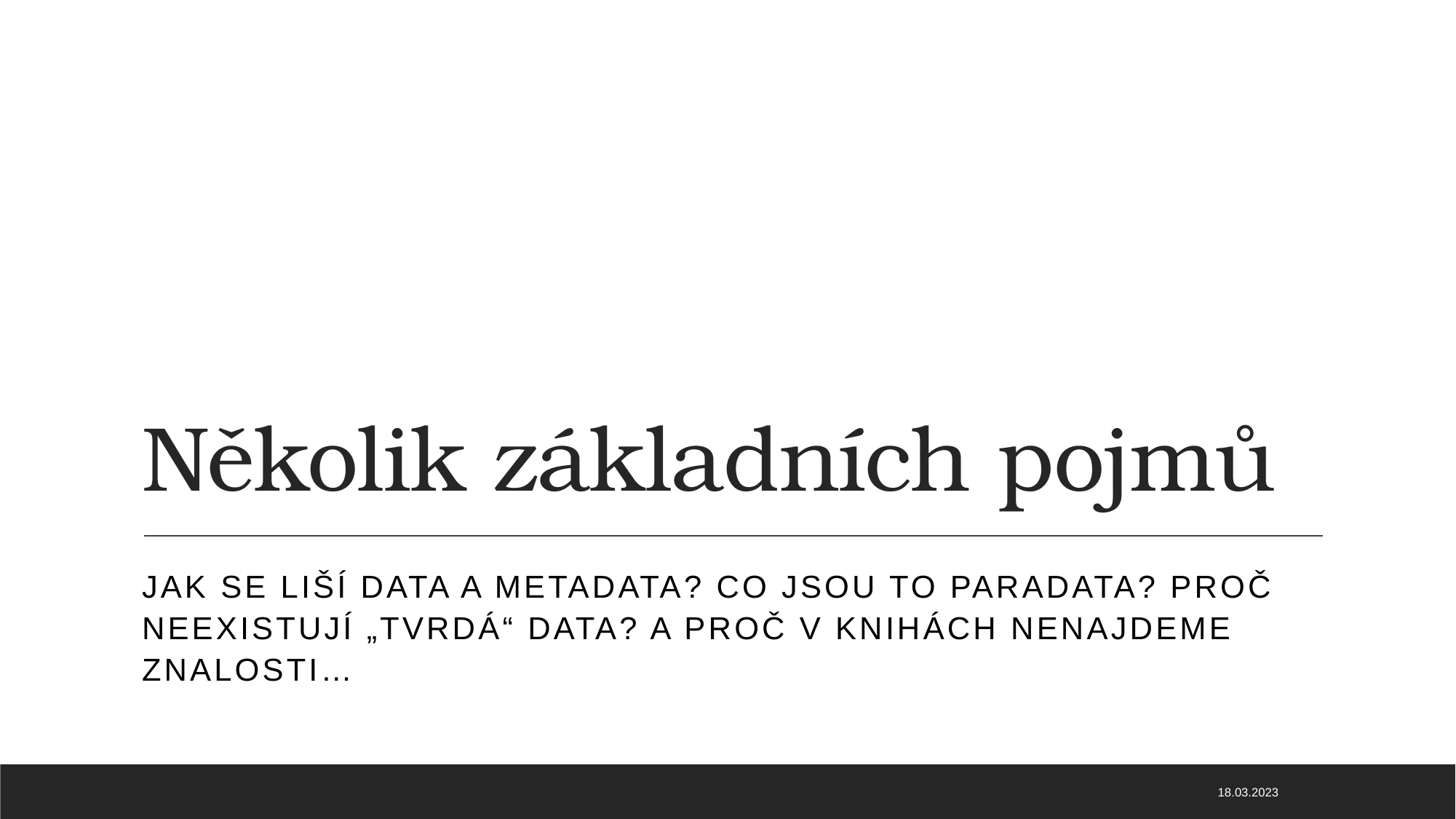

# Několik základních pojmů
Jak se liší data a metadata? Co jsou to paradata? Proč neexistují „tvrdá“ data? A proč v knihách nenajdeme znalosti…
18.03.2023